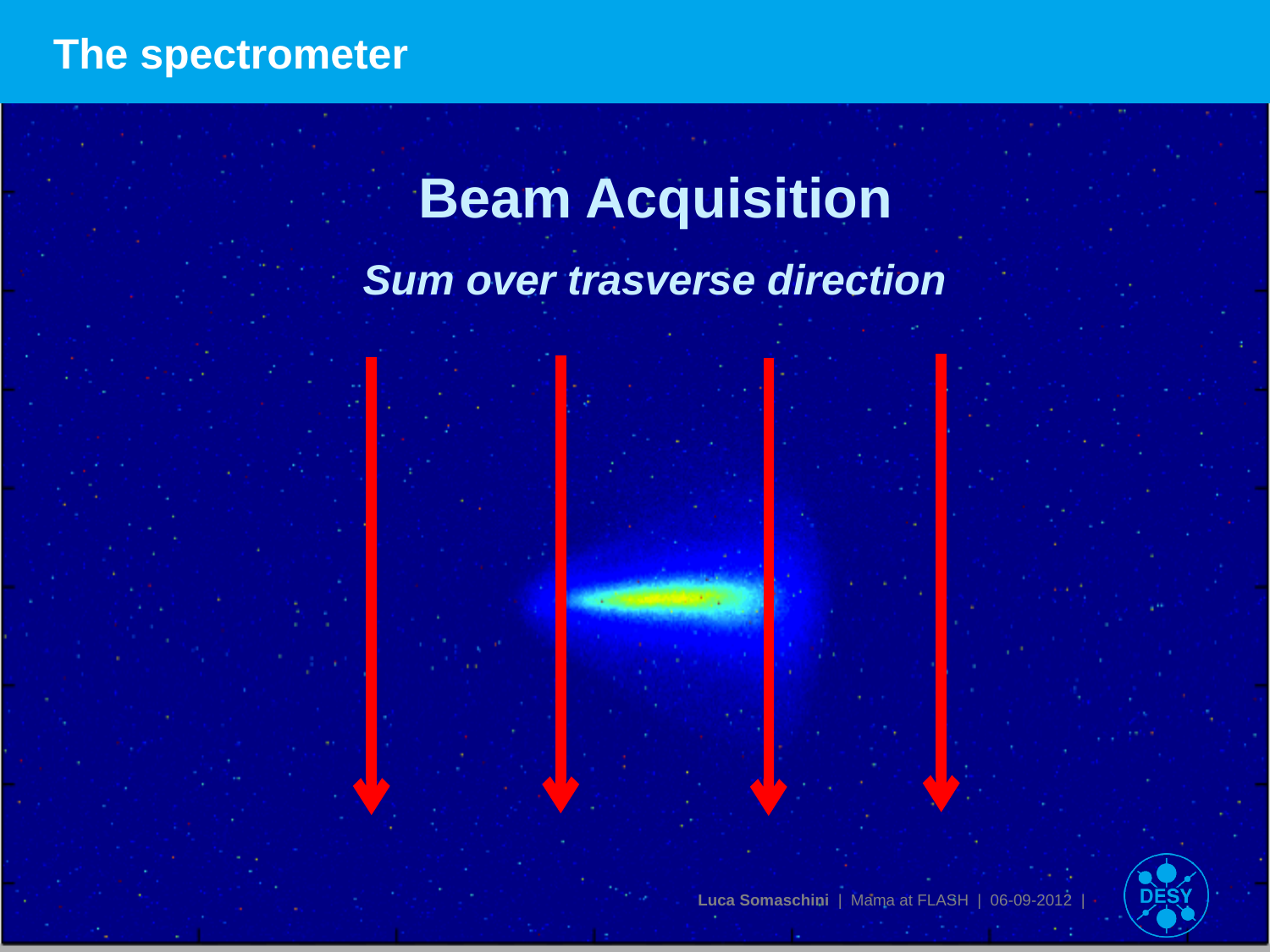

# The spectrometer
Beam Acquisition
Sum over trasverse direction